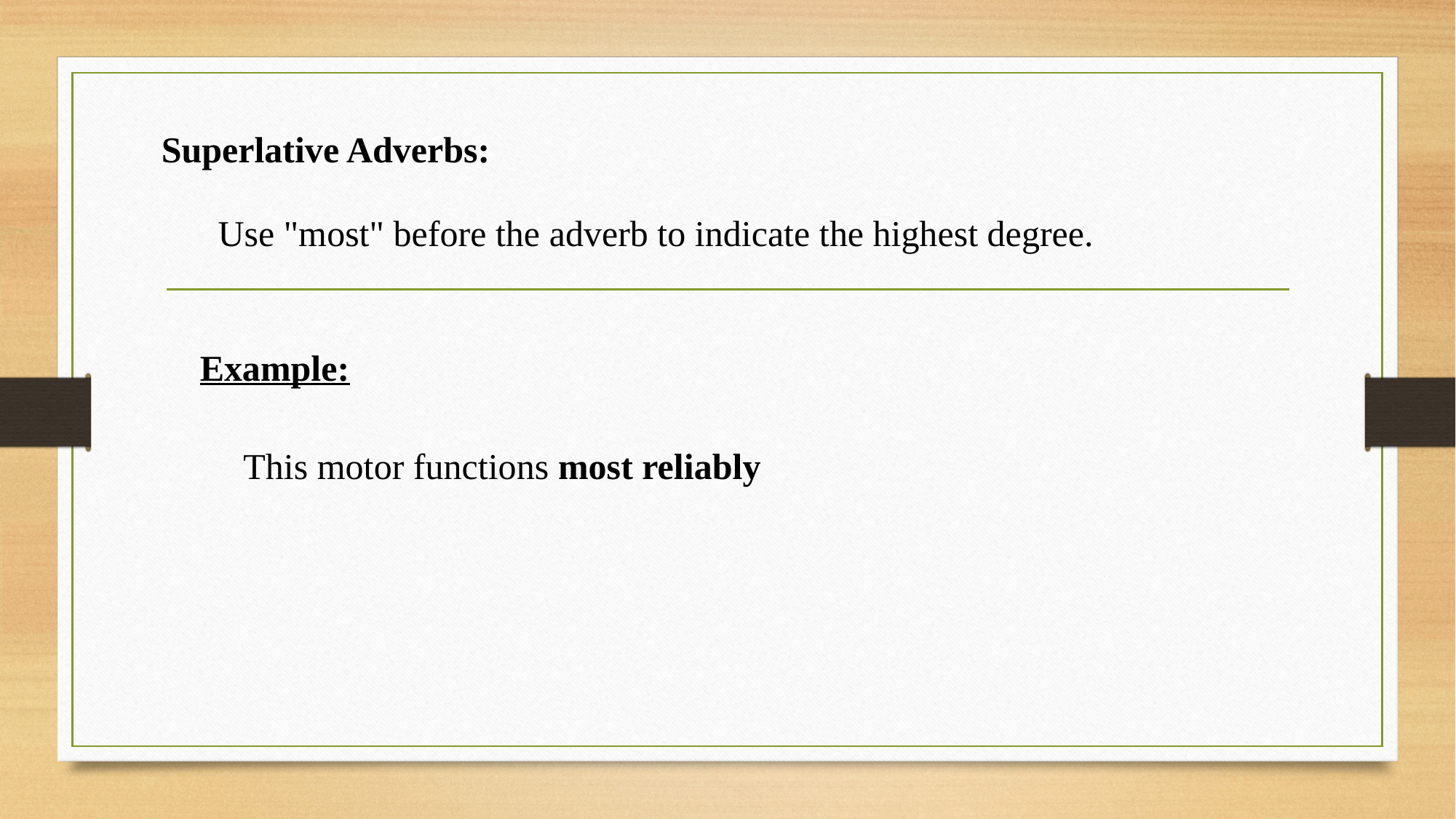

Superlative Adverbs:
Use "most" before the adverb to indicate the highest degree.
Example:
This motor functions most reliably